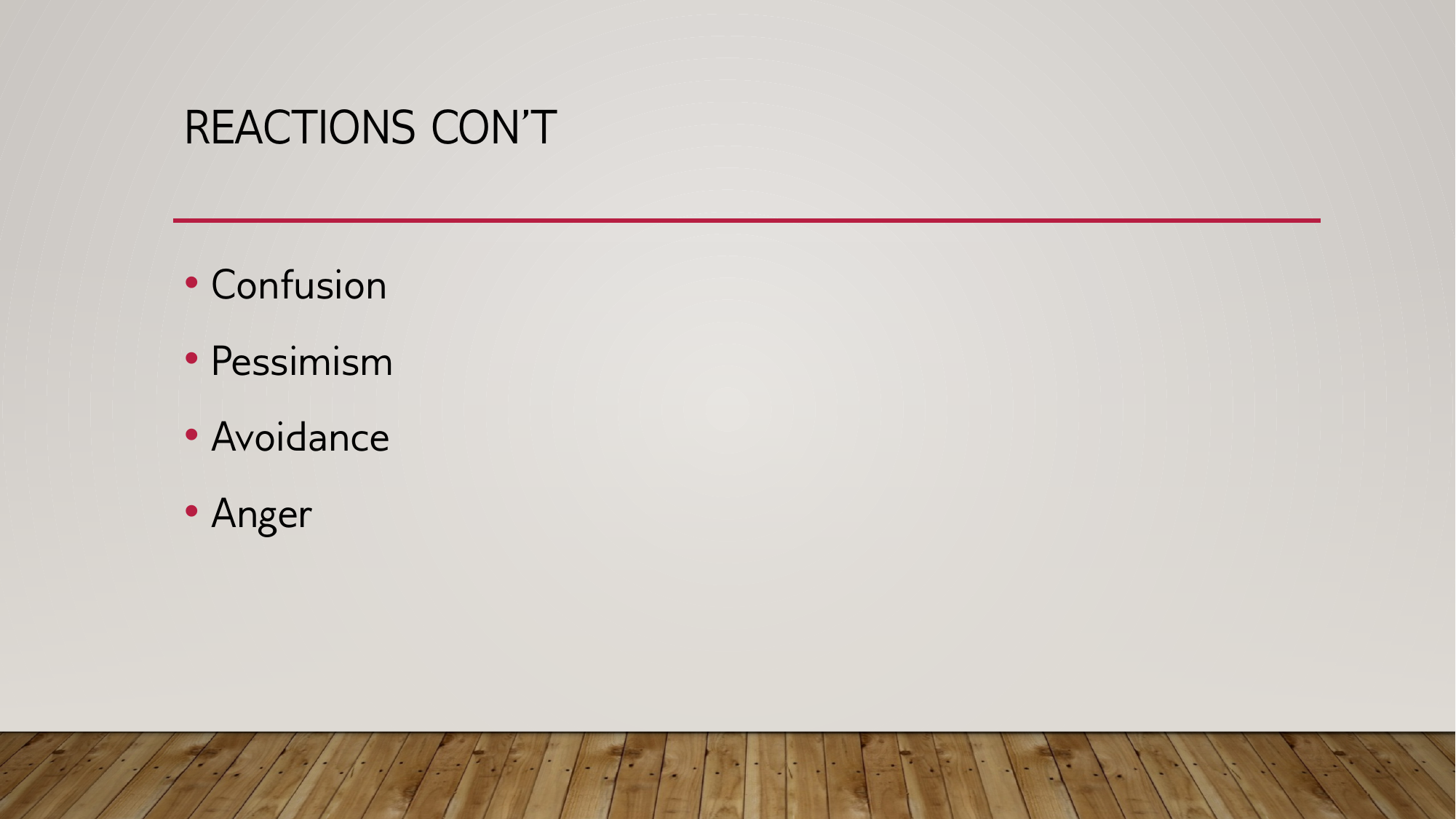

# Reactions con’t
Confusion
Pessimism
Avoidance
Anger